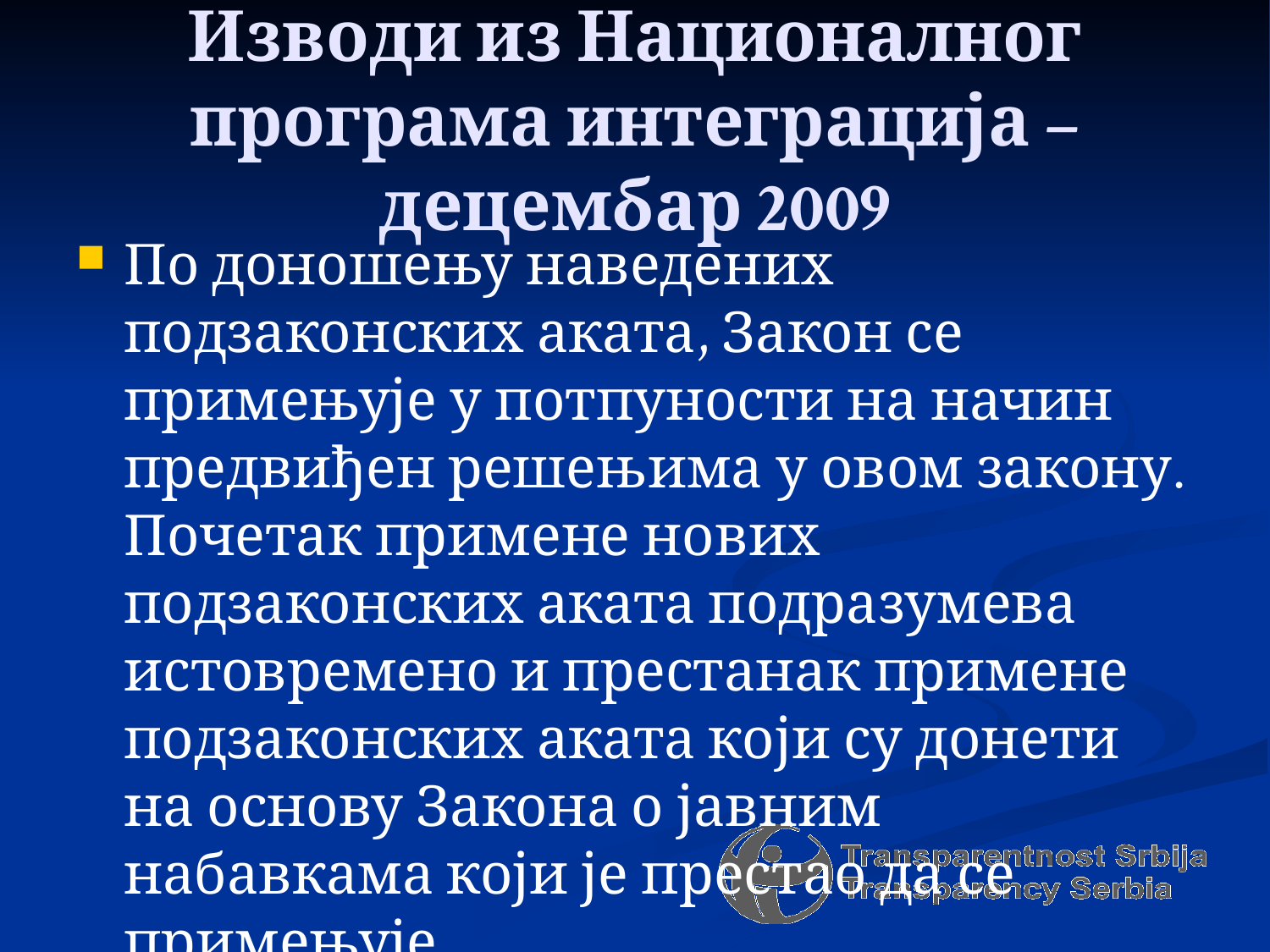

# Изводи из Националног програма интеграција – децембар 2009
По доношењу наведених подзаконских аката, Закон се примењује у потпуности на начин предвиђен решењима у овом закону. Почетак примене нових подзаконских аката подразумева истовремено и престанак примене подзаконских аката који су донети на основу Закона о јавним набавкама који је престао да се примењује.